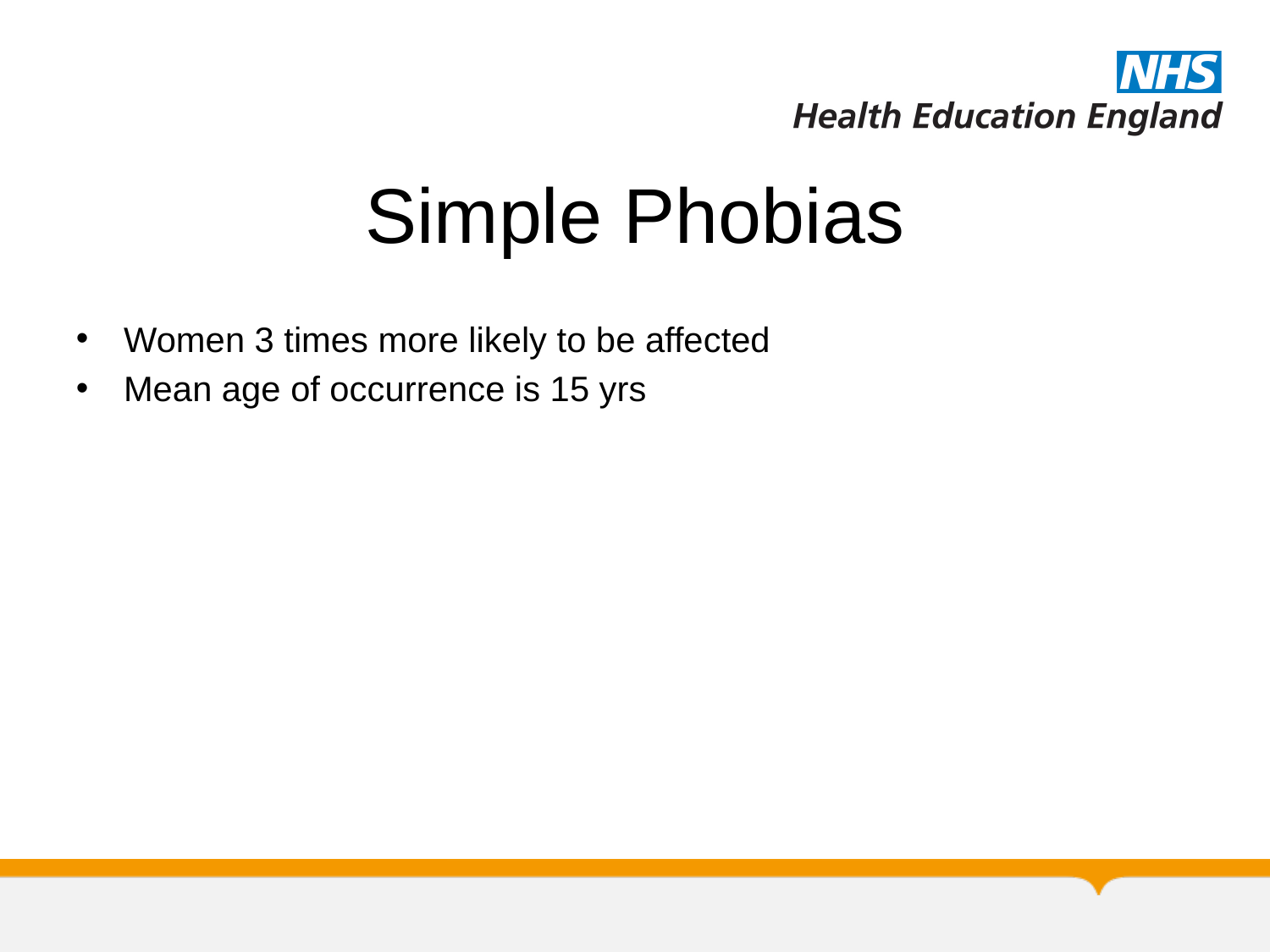

# Simple Phobias
Women 3 times more likely to be affected
Mean age of occurrence is 15 yrs